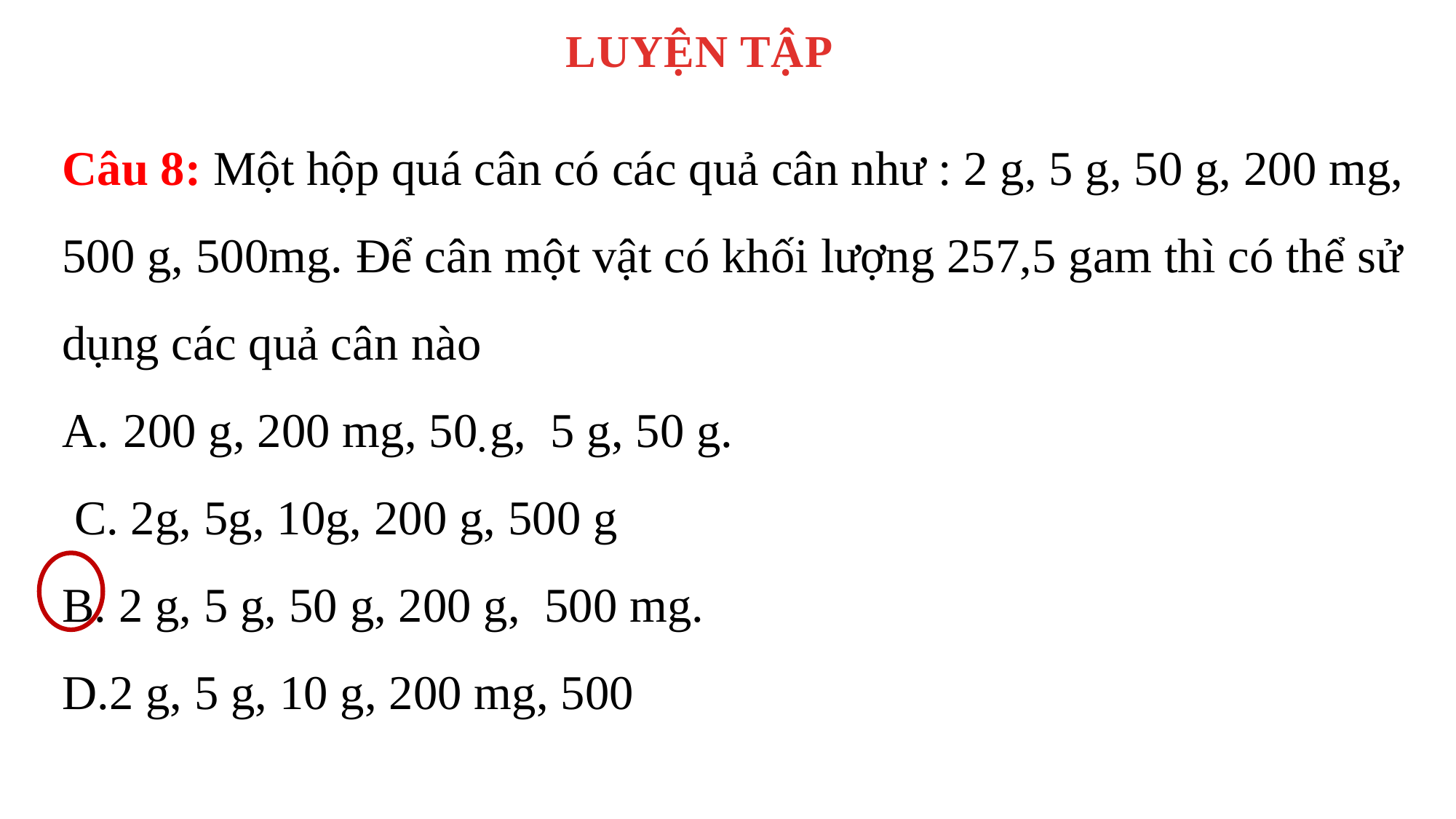

LUYỆN TẬP
Câu 8: Một hộp quá cân có các quả cân như : 2 g, 5 g, 50 g, 200 mg, 500 g, 500mg. Để cân một vật có khối lượng 257,5 gam thì có thể sử dụng các quả cân nào
200 g, 200 mg, 50 g,  5 g, 50 g.
 C. 2g, 5g, 10g, 200 g, 500 g
B. 2 g, 5 g, 50 g, 200 g,  500 mg.
D.2 g, 5 g, 10 g, 200 mg, 500

		.